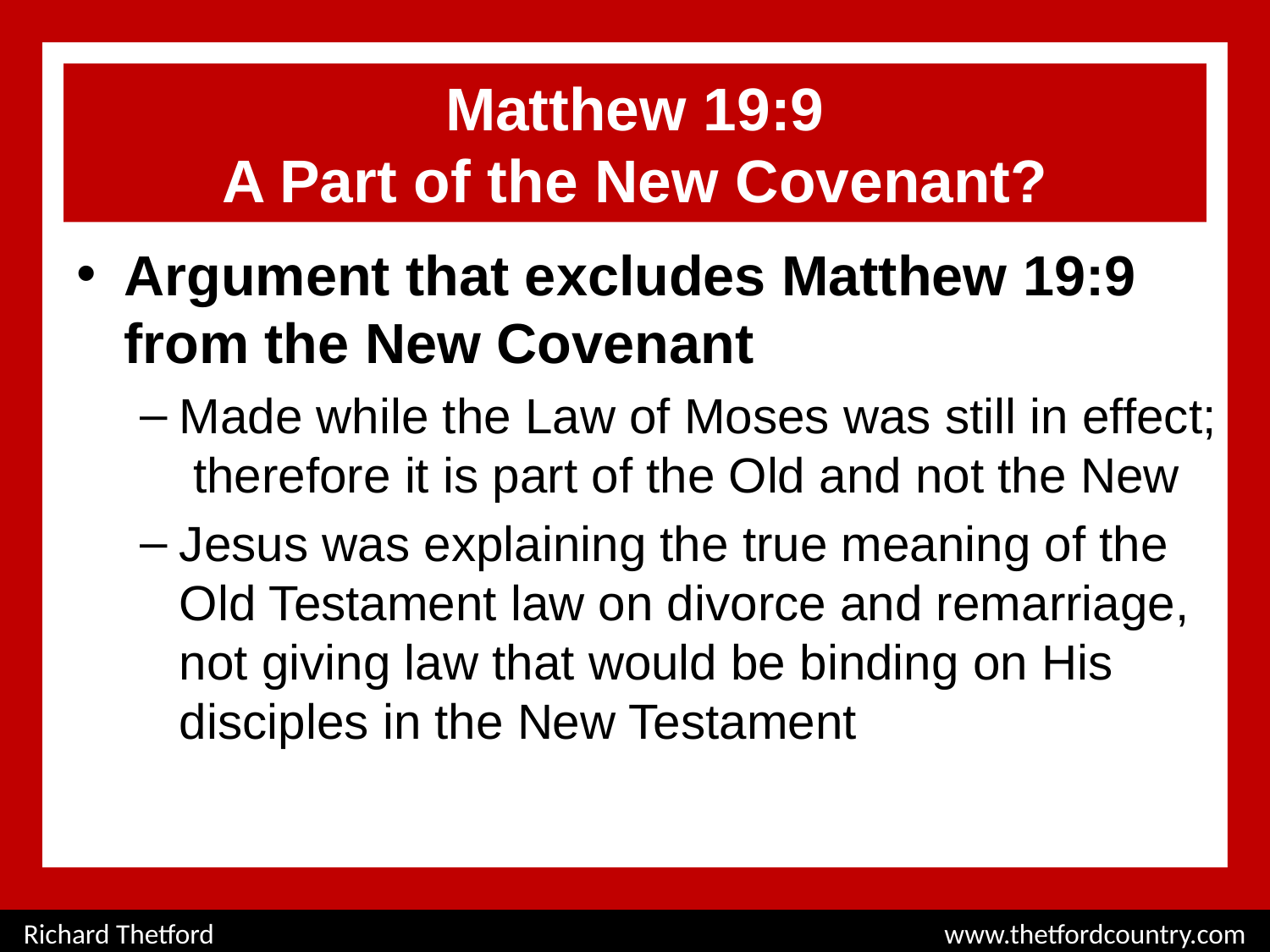

# Matthew 19:9 A Part of the New Covenant?
Argument that excludes Matthew 19:9 from the New Covenant
Made while the Law of Moses was still in effect;  therefore it is part of the Old and not the New
Jesus was explaining the true meaning of the Old Testament law on divorce and remarriage, not giving law that would be binding on His disciples in the New Testament

Richard Thetford						     www.thetfordcountry.com